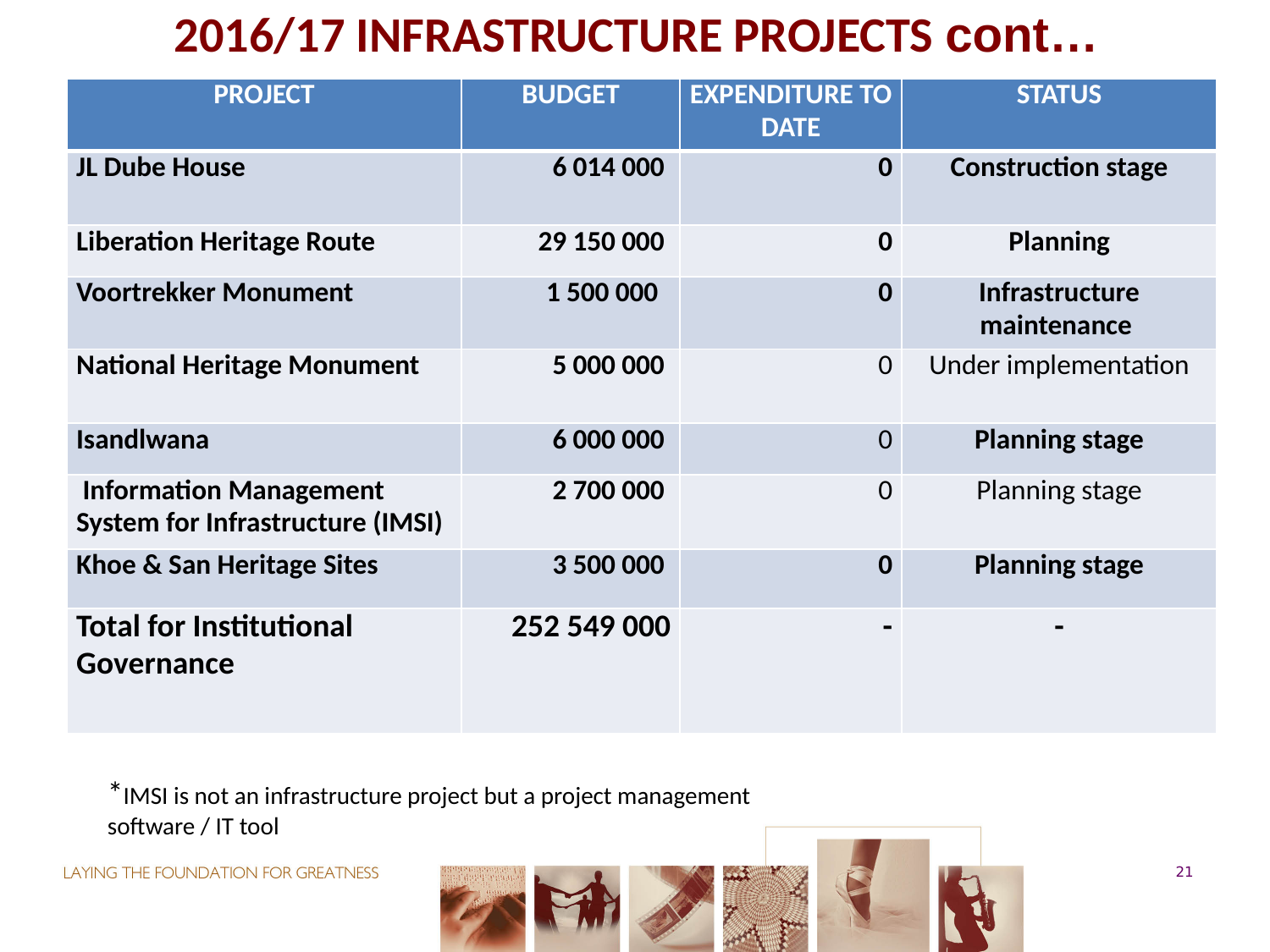

2016/17 INFRASTRUCTURE PROJECTS cont…
| PROJECT | BUDGET | EXPENDITURE TO DATE | STATUS |
| --- | --- | --- | --- |
| JL Dube House | 6 014 000 | 0 | Construction stage |
| Liberation Heritage Route | 29 150 000 | 0 | Planning |
| Voortrekker Monument | 1 500 000 | 0 | Infrastructure maintenance |
| National Heritage Monument | 5 000 000 | 0 | Under implementation |
| Isandlwana | 6 000 000 | 0 | Planning stage |
| Information Management System for Infrastructure (IMSI) | 2 700 000 | 0 | Planning stage |
| Khoe & San Heritage Sites | 3 500 000 | 0 | Planning stage |
| Total for Institutional Governance | 252 549 000 | - | - |
*IMSI is not an infrastructure project but a project management software / IT tool
21